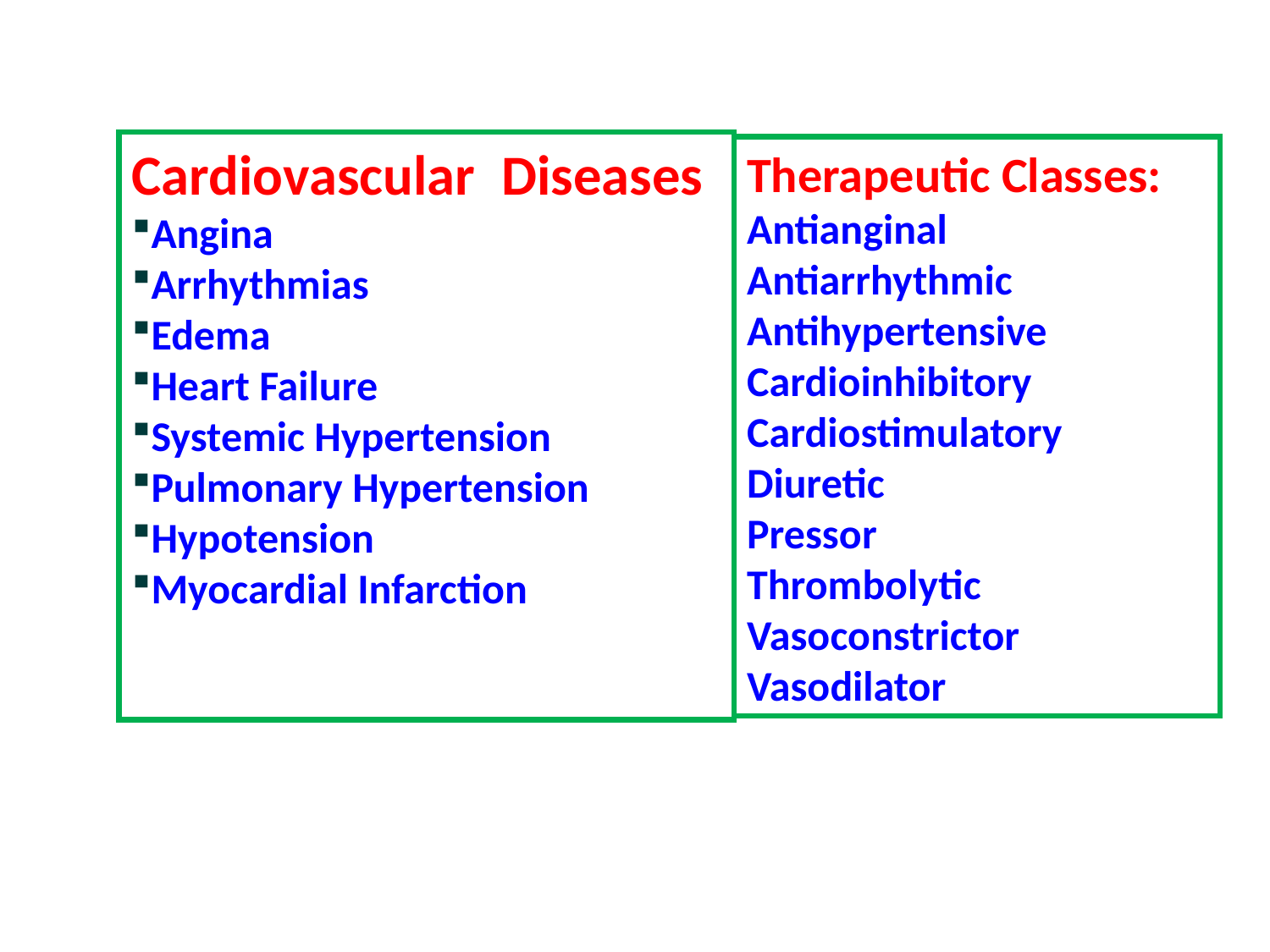

Cardiovascular  Diseases
Angina
Arrhythmias
Edema
Heart Failure
Systemic Hypertension
Pulmonary Hypertension
Hypotension
Myocardial Infarction

Therapeutic Classes:
Antianginal
Antiarrhythmic
Antihypertensive
Cardioinhibitory
Cardiostimulatory
Diuretic
Pressor
Thrombolytic
Vasoconstrictor
Vasodilator